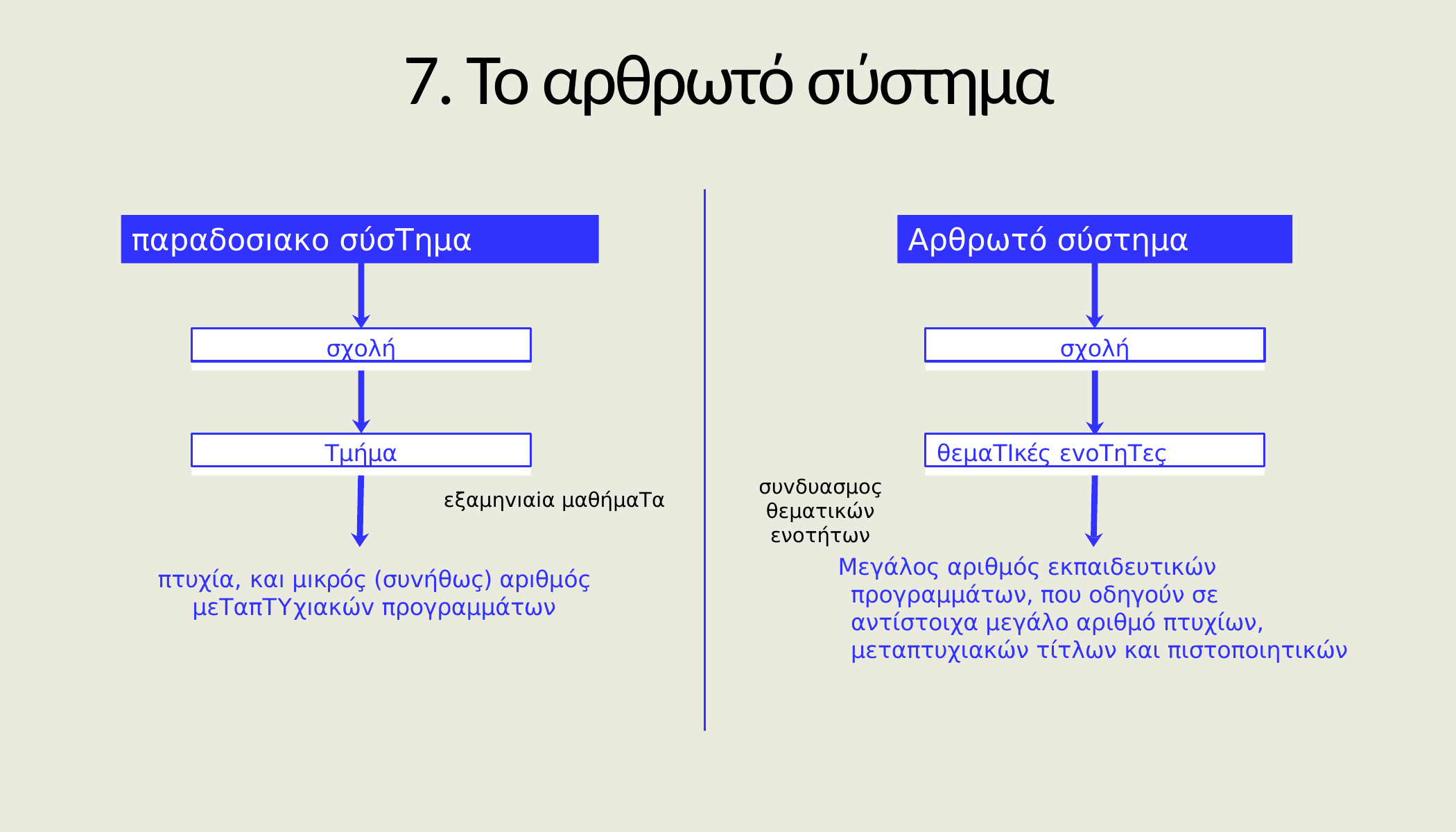

# 7. Το αρθρωτό σύστημα

παpαδoσıακo σύσtηµα
Αρθρωτό σύστημα

σχoλή
σχoλή

tµήµα
θεµαtıκές εvotηtεç
συvδυασµoç θεματικών ενοτήτων
εξαµηvıαiα µαθήµαtα

πτυχία, καı µıκρόç (συvήθωç) αpıθµόç µεtαπtυχıακώv προγραμμάτων
Μεγάλος αριθμός εκπαιδευτικών προγραμμάτων, που οδηγούν σε αντίστοιχα μεγάλο αριθμό πτυχίων, μεταπτυχιακών τίτλων και πιστοποιητικών